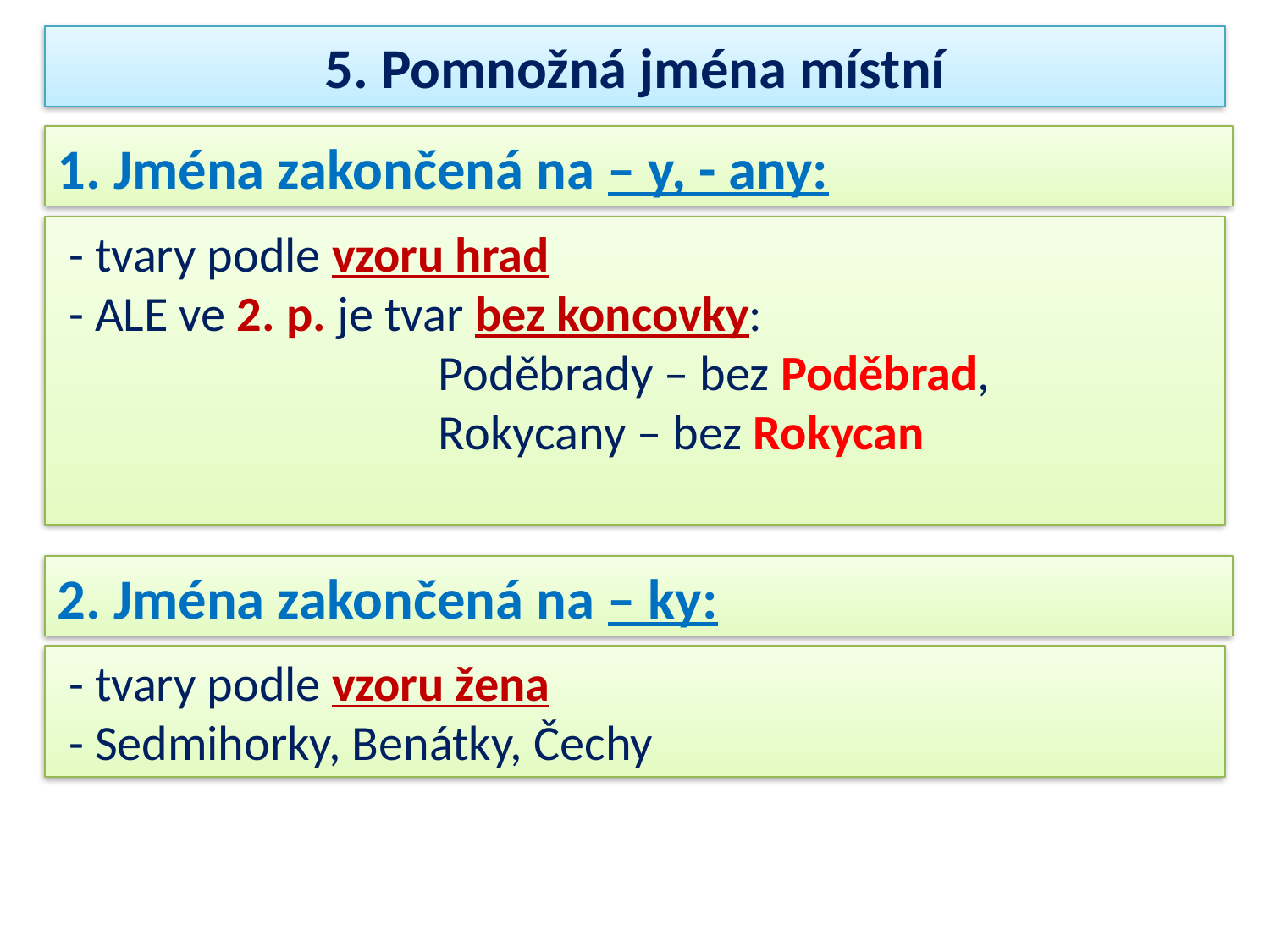

5. Pomnožná jména místní
1. Jména zakončená na – y, - any:
 - tvary podle vzoru hrad
 - ALE ve 2. p. je tvar bez koncovky:
			Poděbrady – bez Poděbrad,
			Rokycany – bez Rokycan

2. Jména zakončená na – ky:
 - tvary podle vzoru žena
 - Sedmihorky, Benátky, Čechy